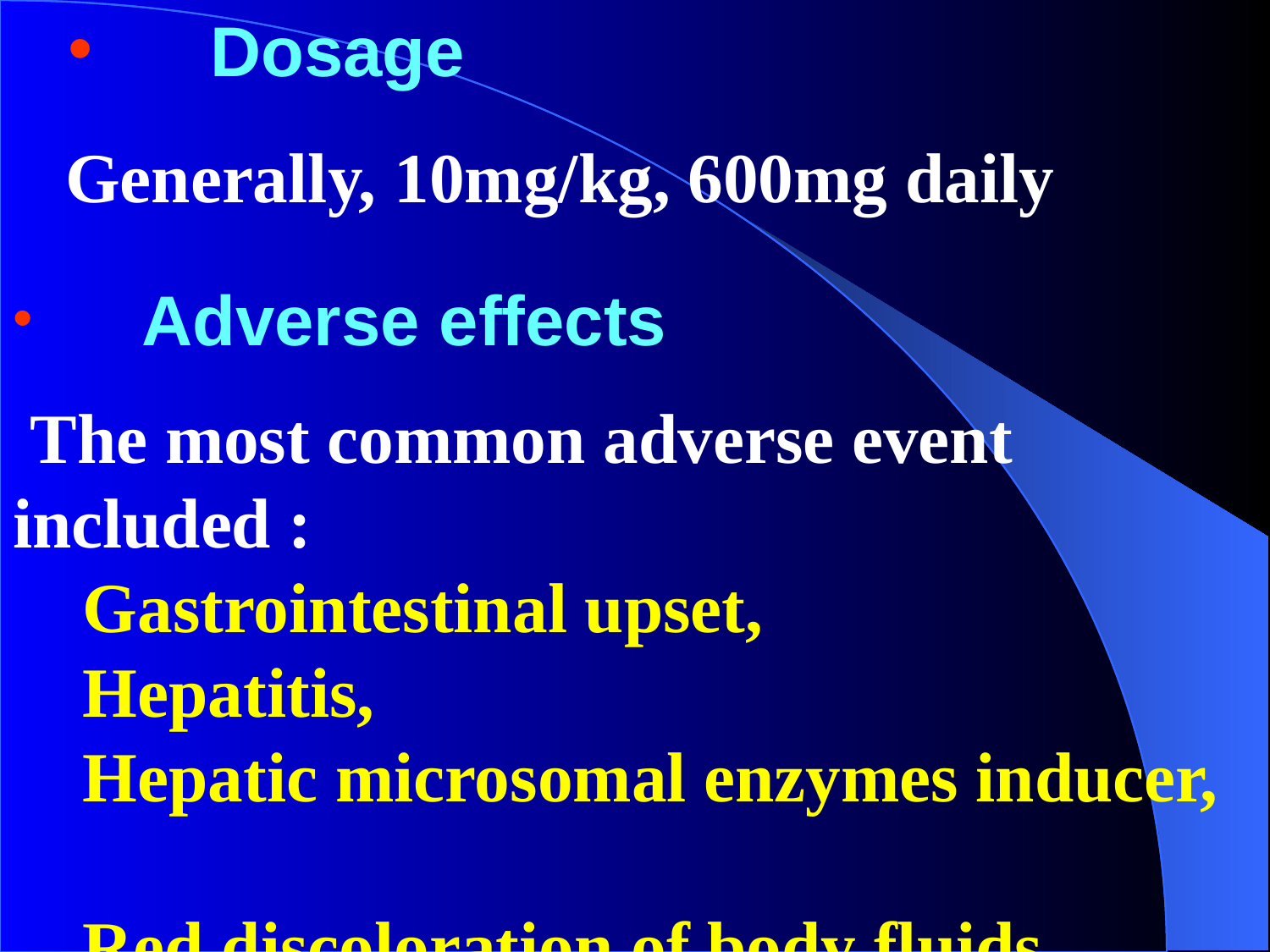

# Dosage
   Generally, 10mg/kg, 600mg daily

       Adverse effects
 The most common adverse event included :
    Gastrointestinal upset,
    Hepatitis,
    Hepatic microsomal enzymes inducer,
    Red discoloration of body fluids.